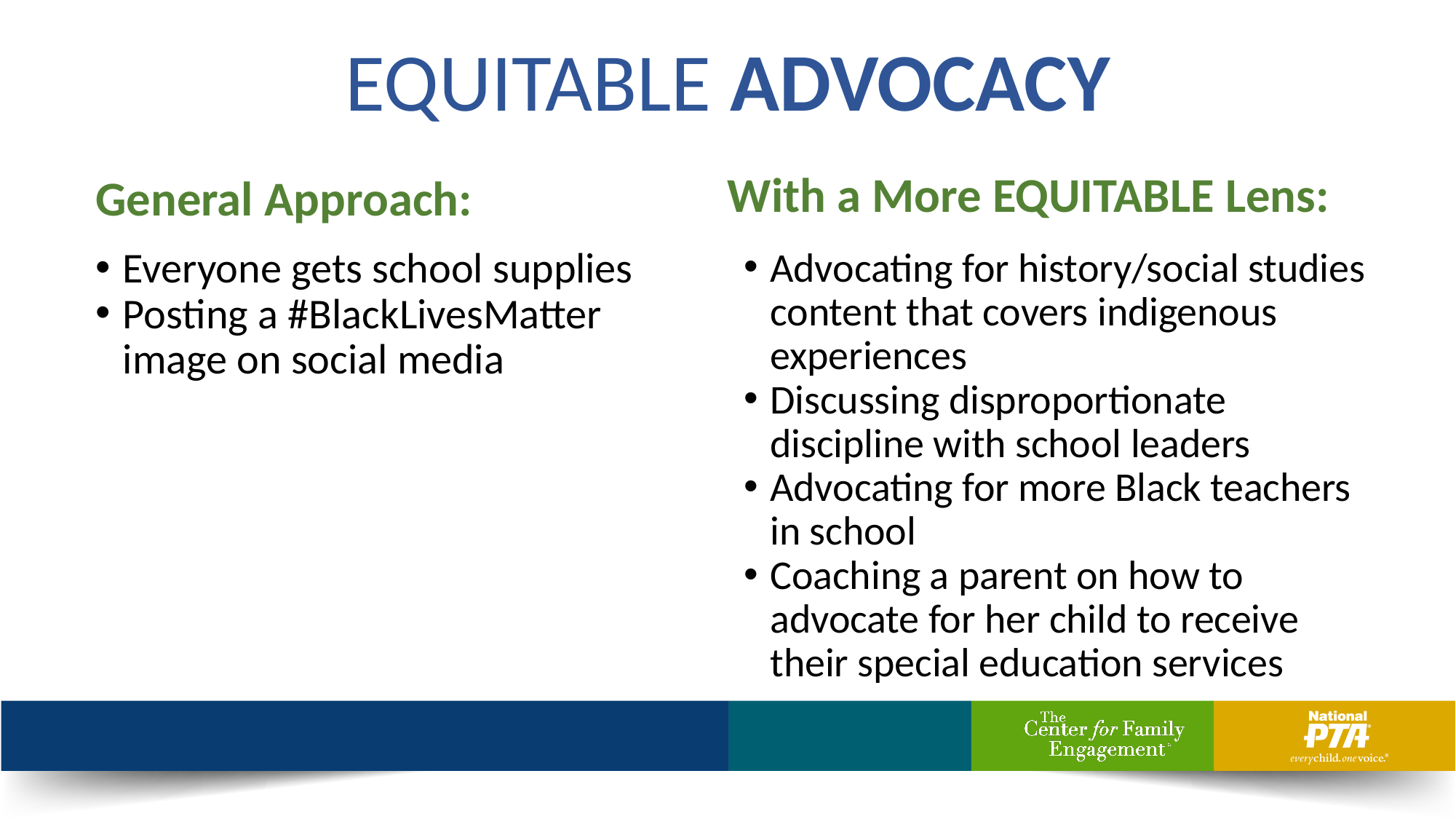

EQUITABLE ADVOCACY
With a More EQUITABLE Lens:
General Approach:
Everyone gets school supplies
Posting a #BlackLivesMatter image on social media
Advocating for history/social studies content that covers indigenous experiences
Discussing disproportionate discipline with school leaders
Advocating for more Black teachers in school
Coaching a parent on how to advocate for her child to receive their special education services